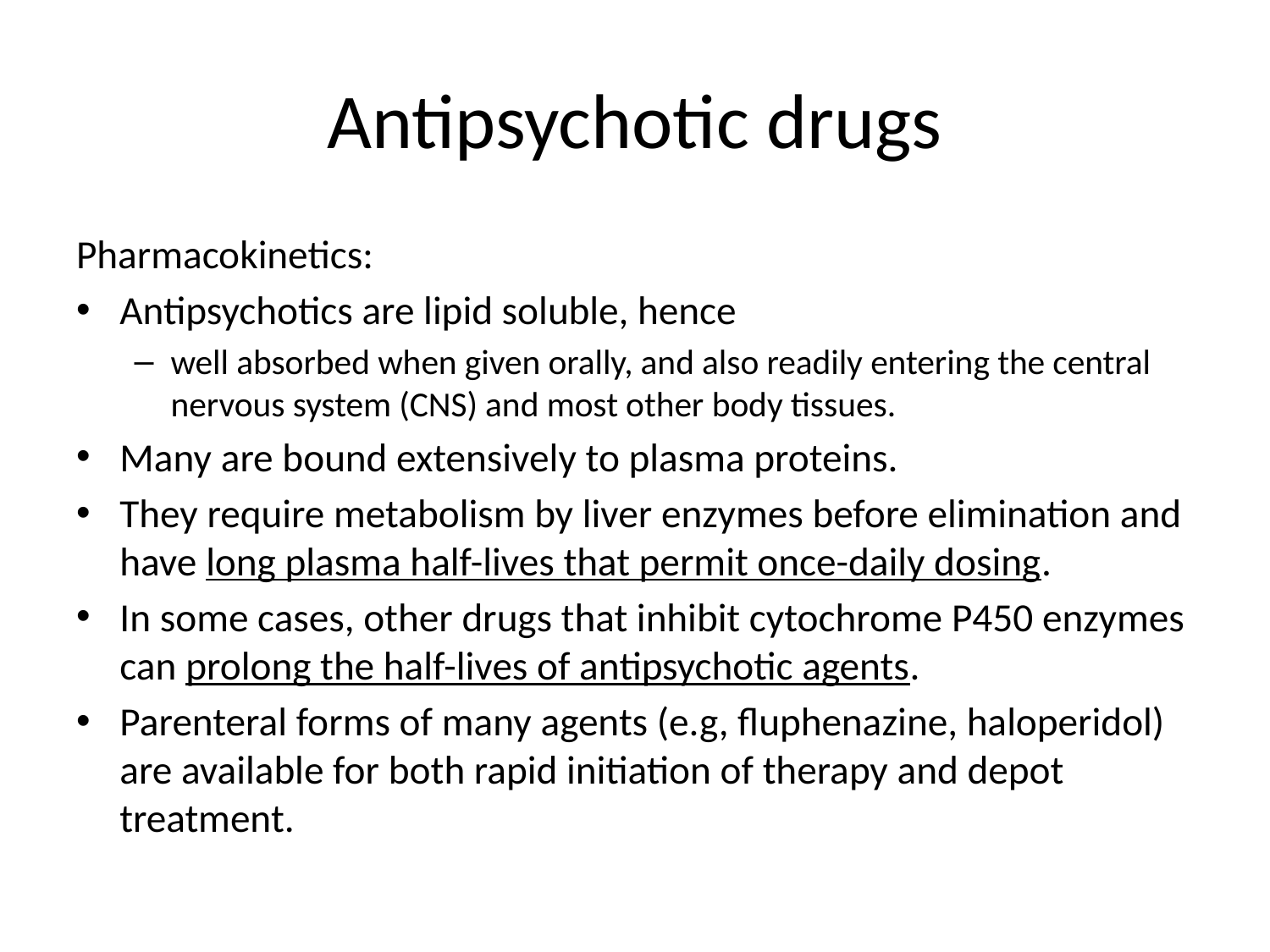

# Antipsychotic drugs
Pharmacokinetics:
Antipsychotics are lipid soluble, hence
well absorbed when given orally, and also readily entering the central nervous system (CNS) and most other body tissues.
Many are bound extensively to plasma proteins.
They require metabolism by liver enzymes before elimination and have long plasma half-lives that permit once-daily dosing.
In some cases, other drugs that inhibit cytochrome P450 enzymes can prolong the half-lives of antipsychotic agents.
Parenteral forms of many agents (e.g, fluphenazine, haloperidol) are available for both rapid initiation of therapy and depot treatment.